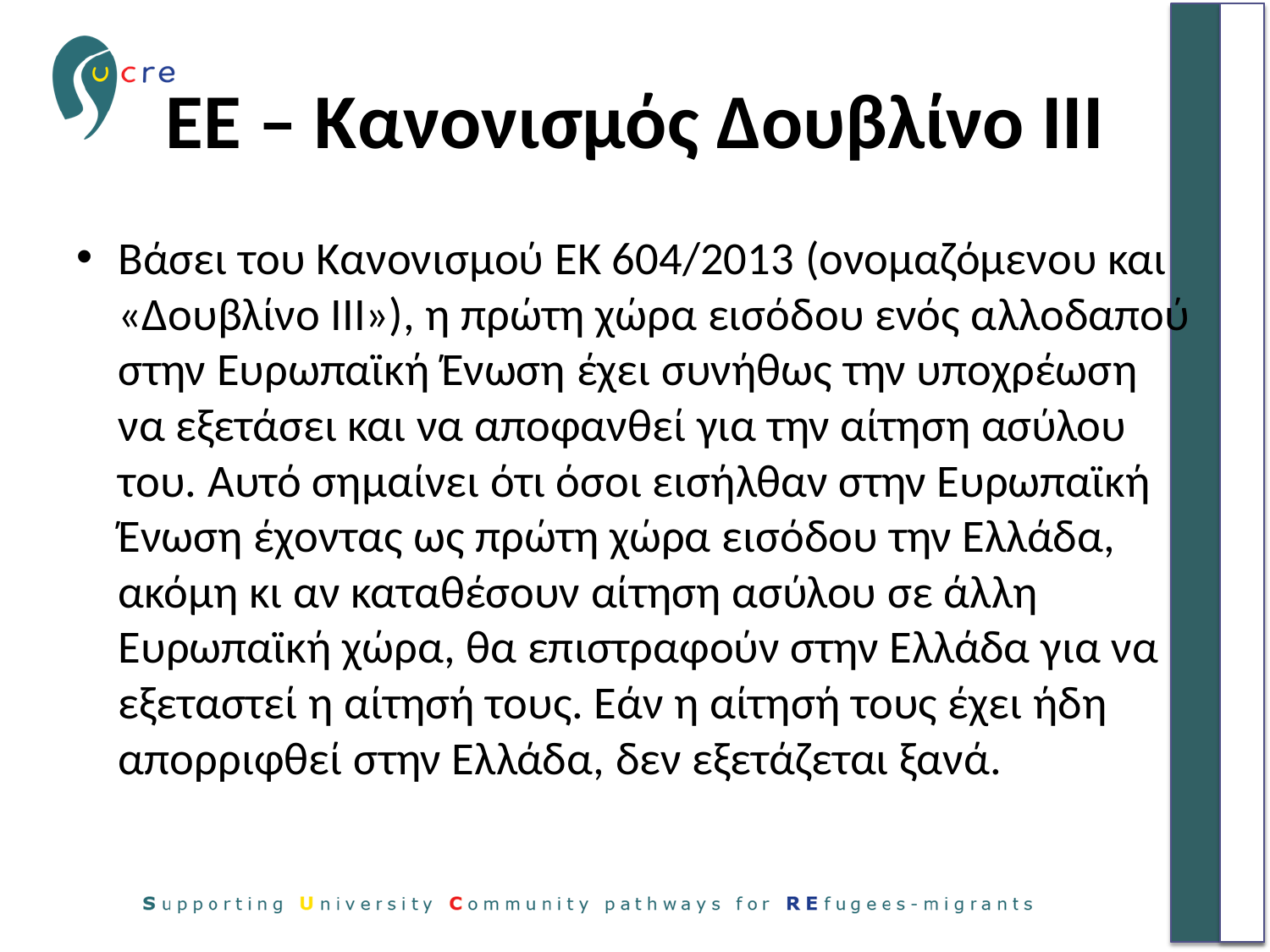

# ΕΕ – Κανονισμός Δουβλίνο ΙΙΙ
Βάσει του Κανονισμού ΕΚ 604/2013 (ονομαζόμενου και «Δουβλίνο ΙΙΙ»), η πρώτη χώρα εισόδου ενός αλλοδαπού στην Ευρωπαϊκή Ένωση έχει συνήθως την υποχρέωση να εξετάσει και να αποφανθεί για την αίτηση ασύλου του. Αυτό σημαίνει ότι όσοι εισήλθαν στην Ευρωπαϊκή Ένωση έχοντας ως πρώτη χώρα εισόδου την Ελλάδα, ακόμη κι αν καταθέσουν αίτηση ασύλου σε άλλη Ευρωπαϊκή χώρα, θα επιστραφούν στην Ελλάδα για να εξεταστεί η αίτησή τους. Εάν η αίτησή τους έχει ήδη απορριφθεί στην Ελλάδα, δεν εξετάζεται ξανά.